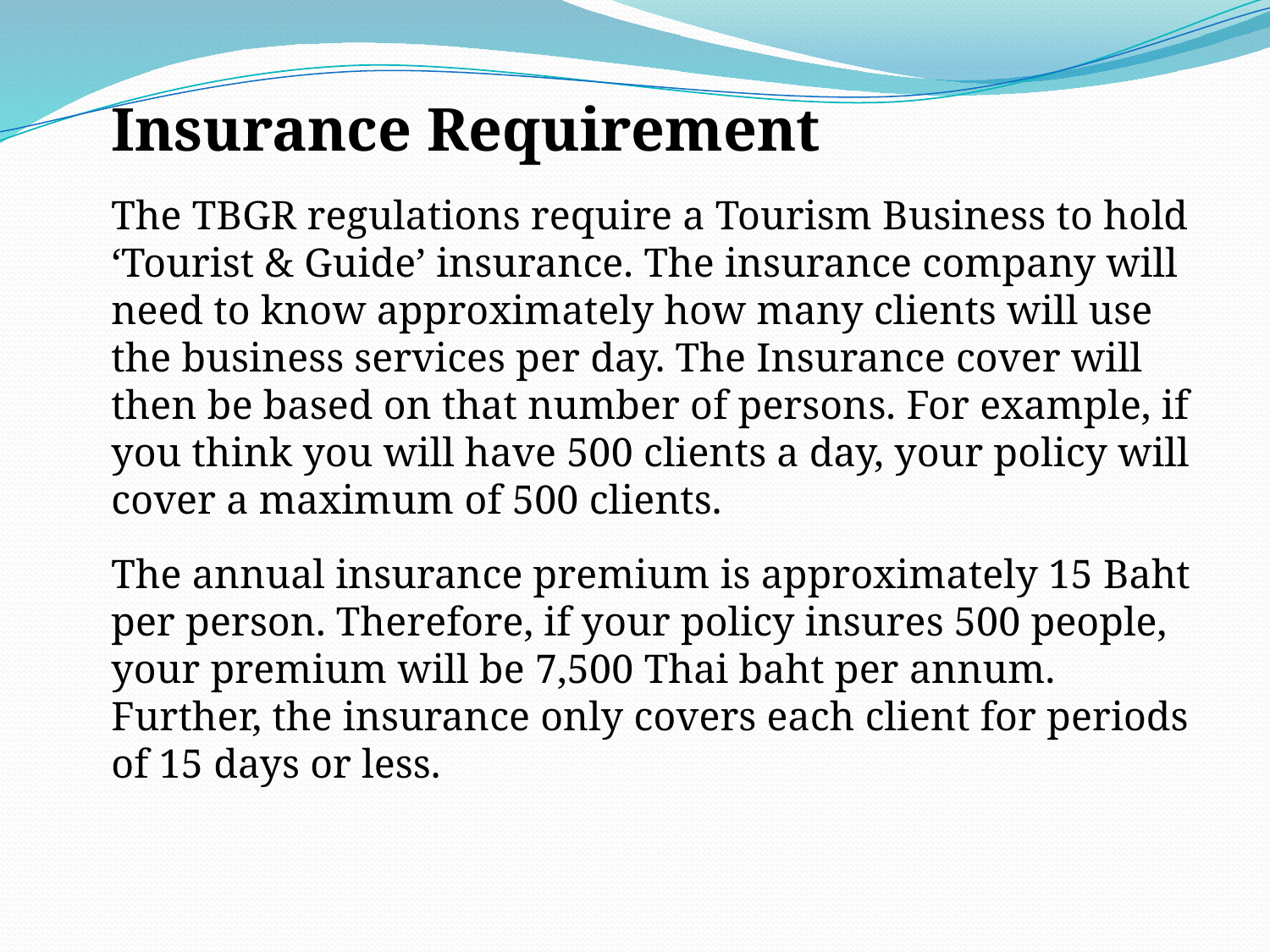

Insurance Requirement

	The TBGR regulations require a Tourism Business to hold ‘Tourist & Guide’ insurance. The insurance company will need to know approximately how many clients will use the business services per day. The Insurance cover will then be based on that number of persons. For example, if you think you will have 500 clients a day, your policy will cover a maximum of 500 clients.

	The annual insurance premium is approximately 15 Baht per person. Therefore, if your policy insures 500 people, your premium will be 7,500 Thai baht per annum.
Further, the insurance only covers each client for periods of 15 days or less.